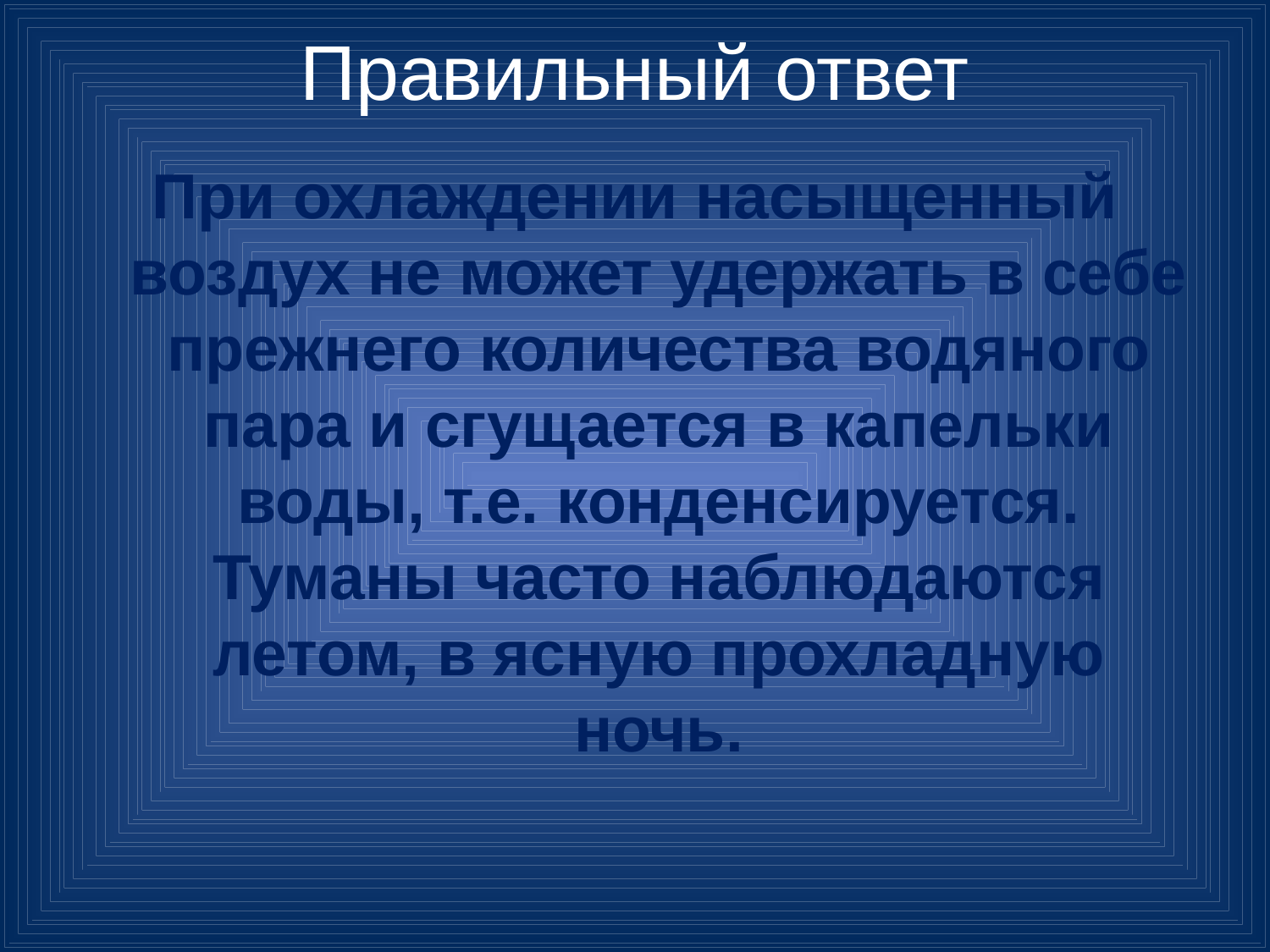

# Правильный ответ
При охлаждении насыщенный воздух не может удержать в себе прежнего количества водяного пара и сгущается в капельки воды, т.е. конденсируется. Туманы часто наблюдаются летом, в ясную прохладную ночь.